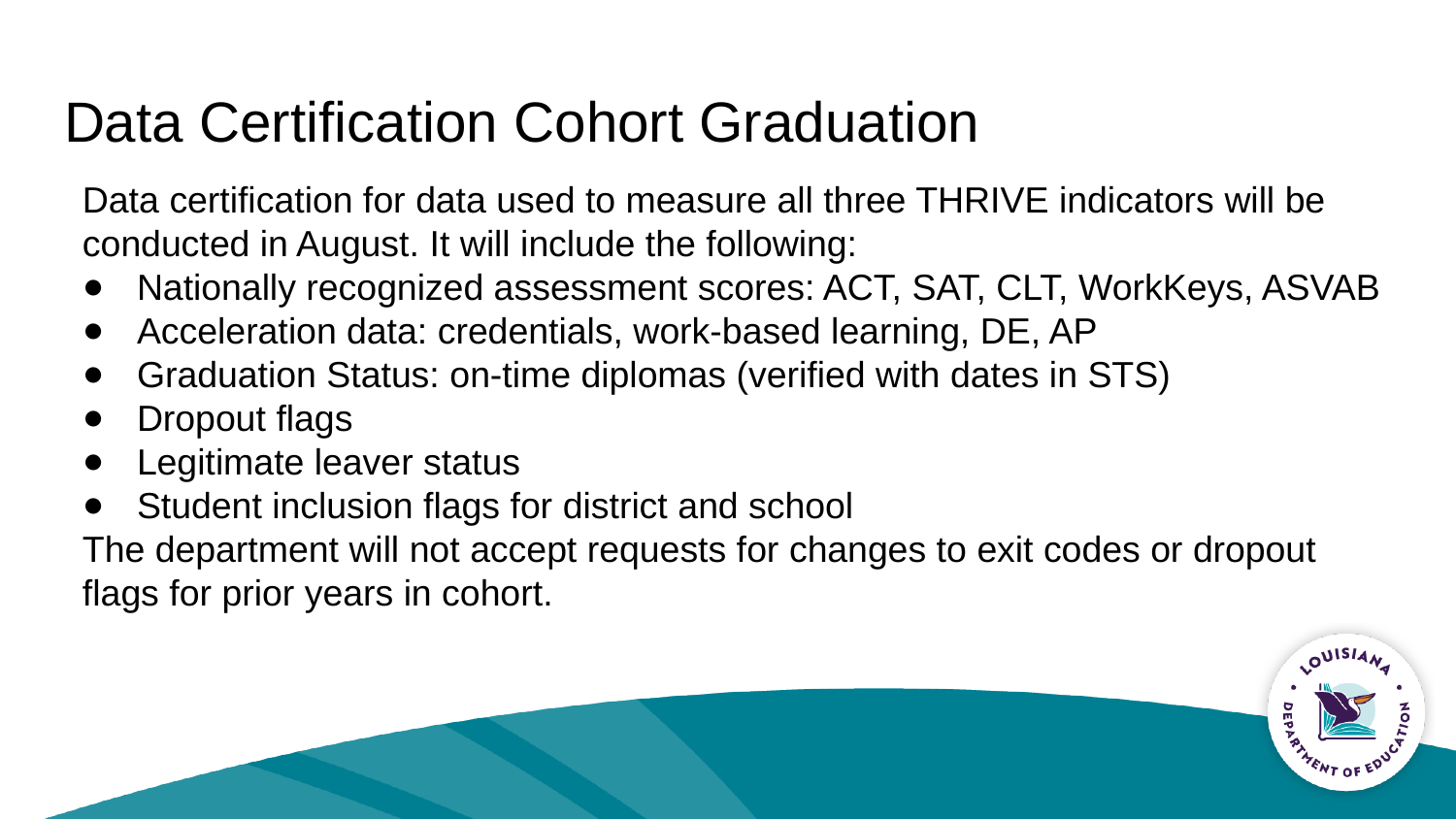

# Data Certification Cohort Graduation
Data certification for data used to measure all three THRIVE indicators will be conducted in August. It will include the following:
Nationally recognized assessment scores: ACT, SAT, CLT, WorkKeys, ASVAB
Acceleration data: credentials, work-based learning, DE, AP
Graduation Status: on-time diplomas (verified with dates in STS)
Dropout flags
Legitimate leaver status
Student inclusion flags for district and school
The department will not accept requests for changes to exit codes or dropout flags for prior years in cohort.